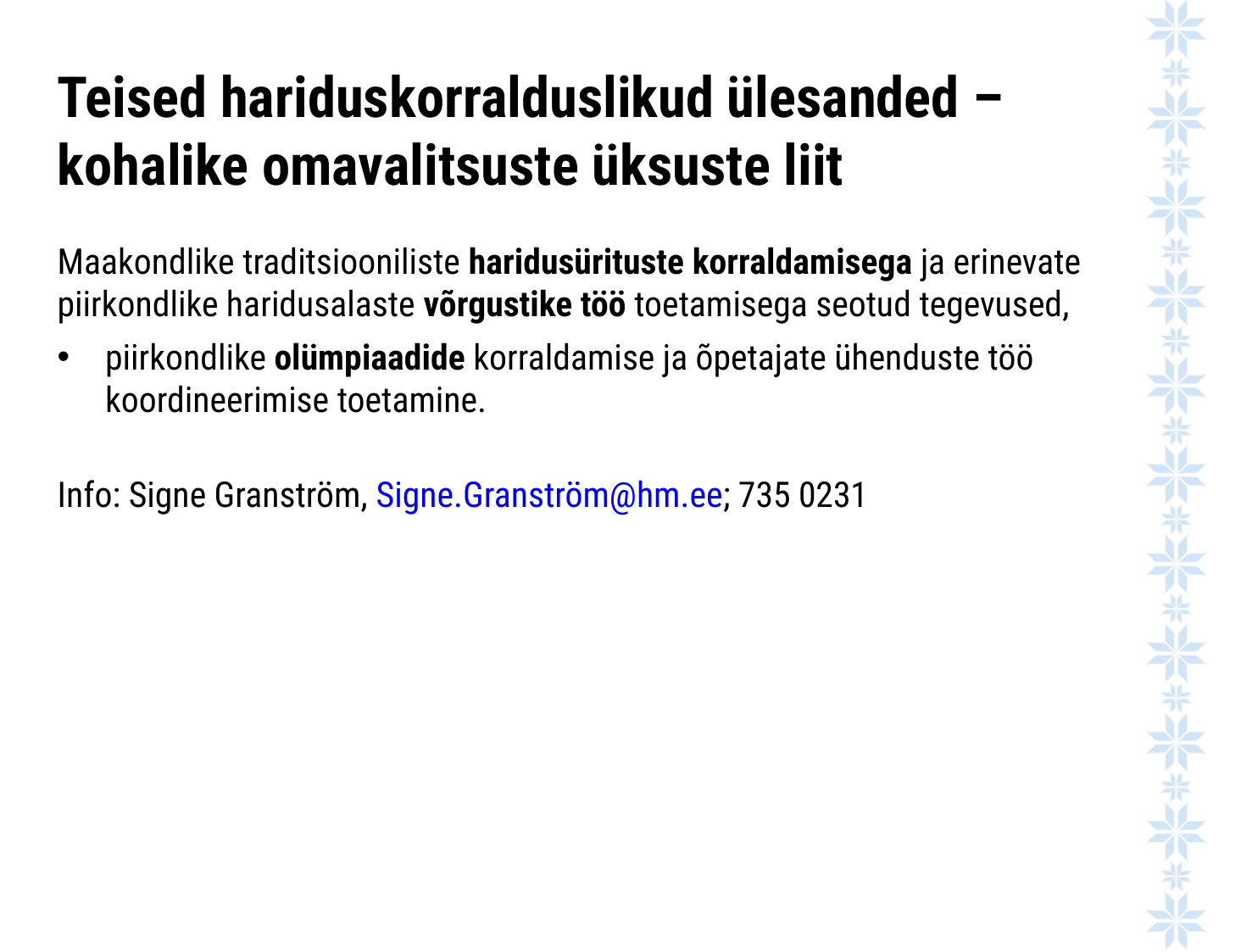

Teised hariduskorralduslikud ülesanded – kohalike omavalitsuste üksuste liit

Maakondlike traditsiooniliste haridusürituste korraldamisega ja erinevate piirkondlike haridusalaste võrgustike töö toetamisega seotud tegevused,
piirkondlike olümpiaadide korraldamise ja õpetajate ühenduste töö koordineerimise toetamine.

Info: Signe Granström, Signe.Granström@hm.ee; 735 0231